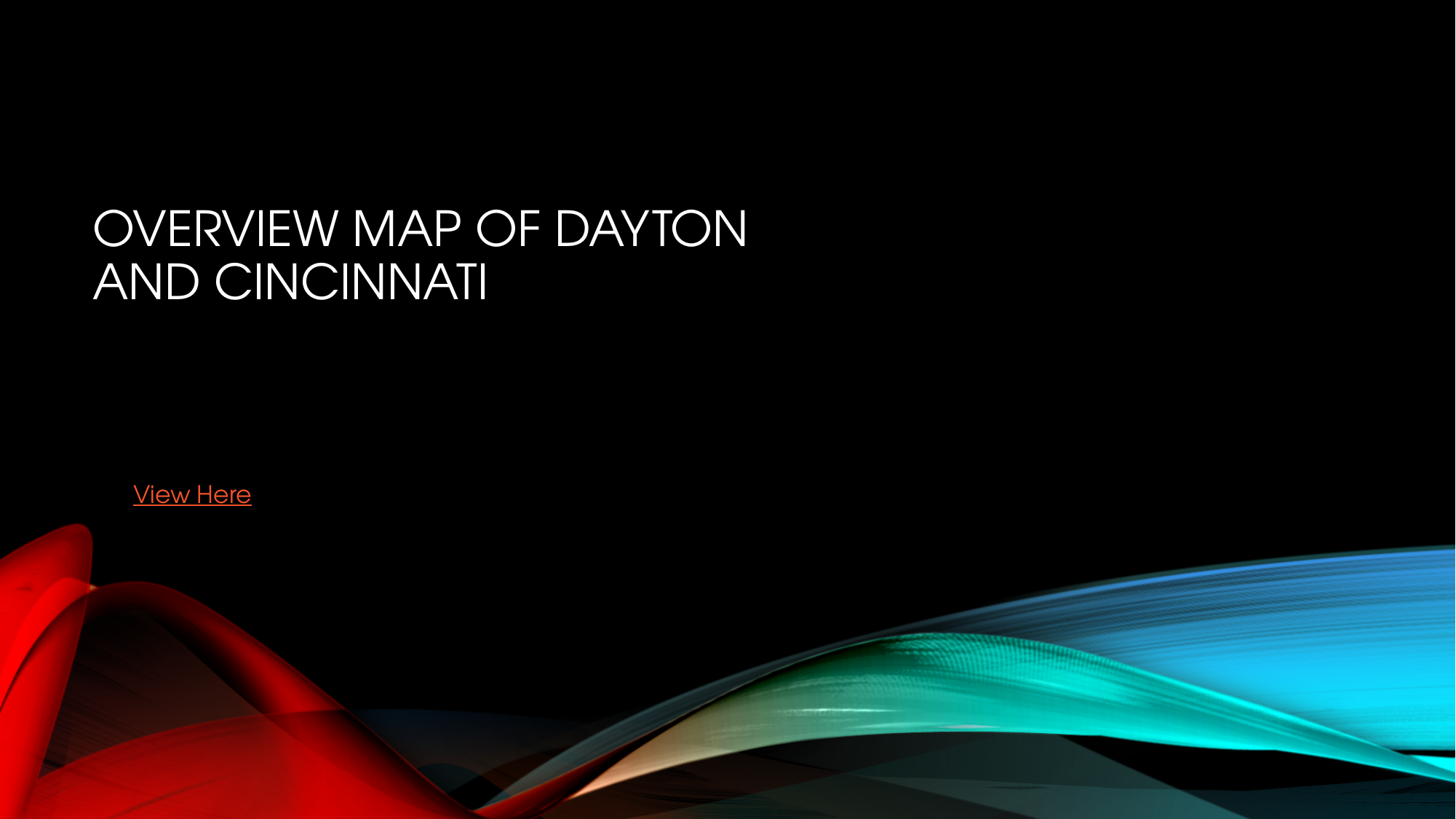

# Overview map of Dayton and cincinnati
View Here